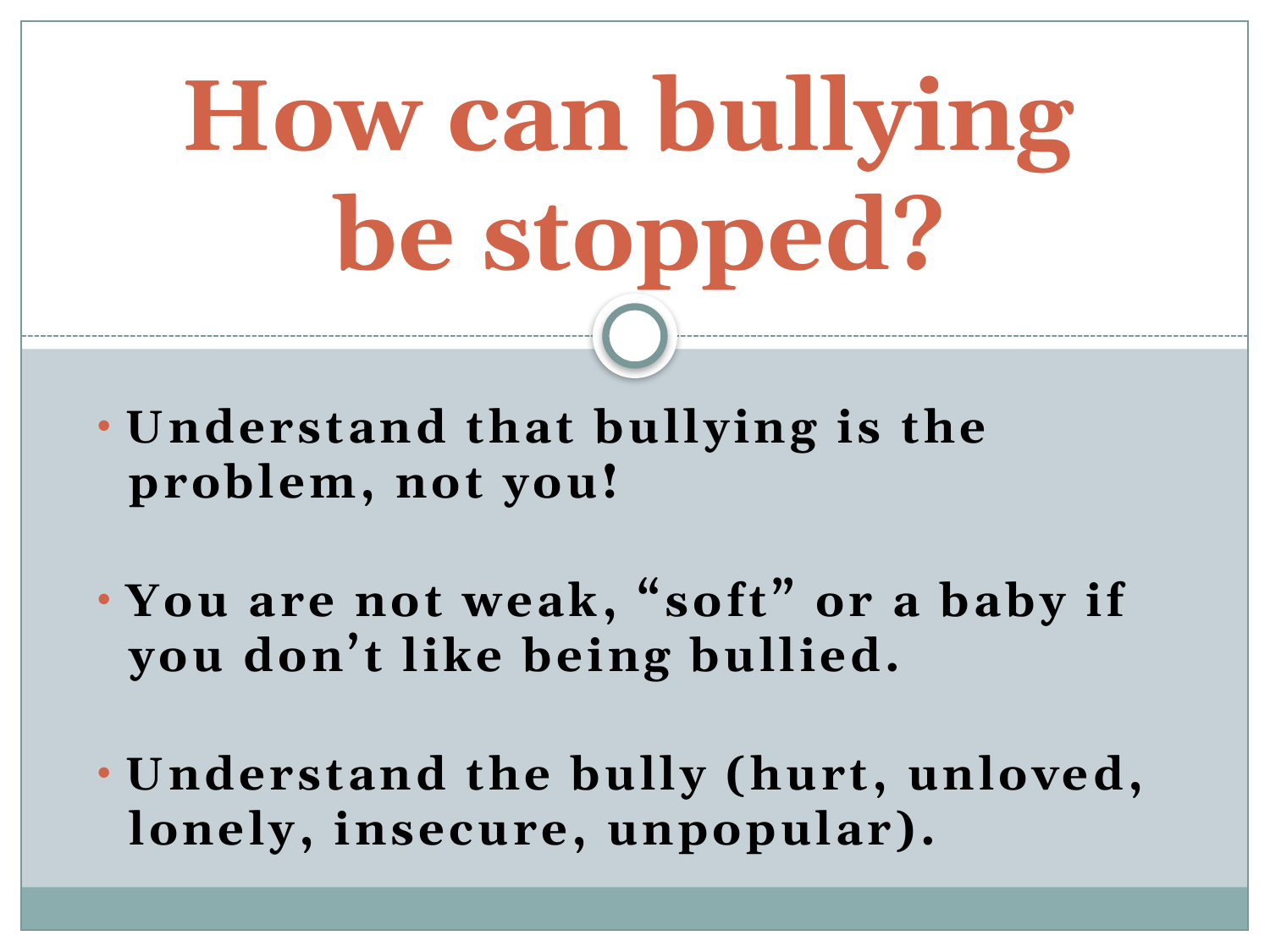

# How can bullying be stopped?
 Understand that bullying is the
  problem, not you!
 You are not weak, “soft” or a baby if
  you don’t like being bullied.
 Understand the bully (hurt, unloved,
  lonely, insecure, unpopular).